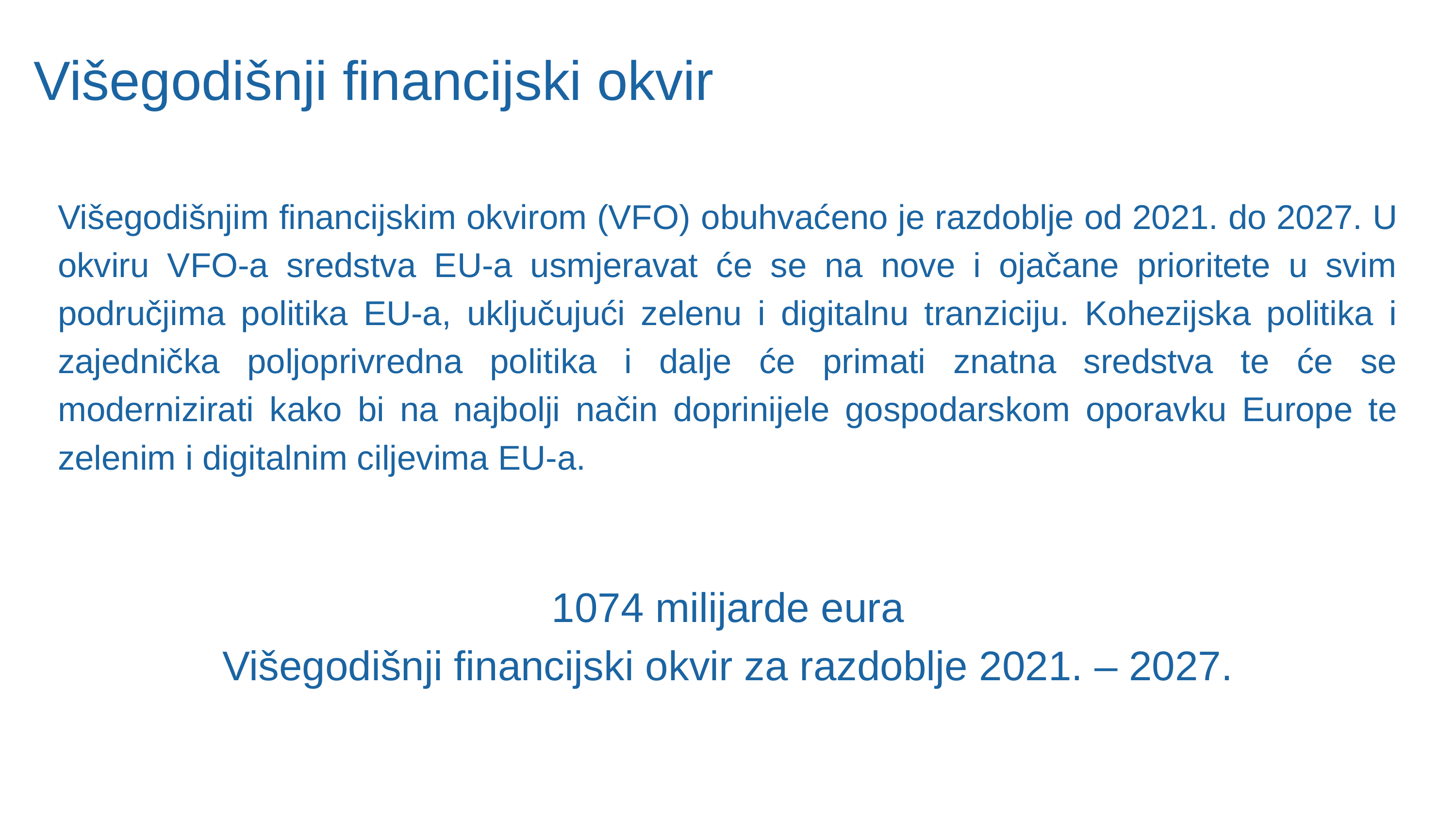

Višegodišnji financijski okvir

Višegodišnjim financijskim okvirom (VFO) obuhvaćeno je razdoblje od 2021. do 2027. U okviru VFO-a sredstva EU-a usmjeravat će se na nove i ojačane prioritete u svim područjima politika EU-a, uključujući zelenu i digitalnu tranziciju. Kohezijska politika i zajednička poljoprivredna politika i dalje će primati znatna sredstva te će se modernizirati kako bi na najbolji način doprinijele gospodarskom oporavku Europe te zelenim i digitalnim ciljevima EU-a.

1074 milijarde eura
Višegodišnji financijski okvir za razdoblje 2021. – 2027.